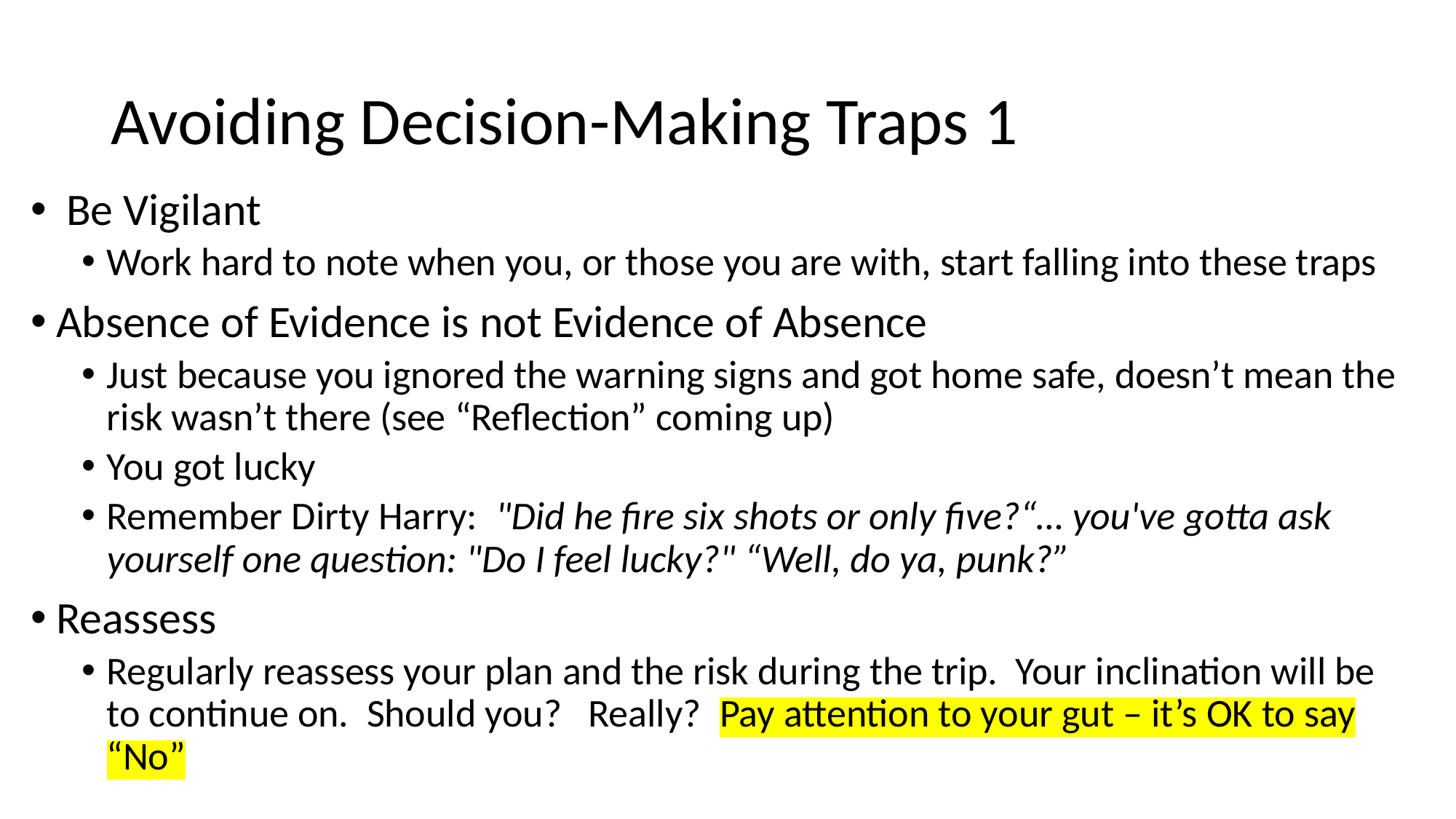

# Avoiding Decision-Making Traps 1
 Be Vigilant
Work hard to note when you, or those you are with, start falling into these traps
Absence of Evidence is not Evidence of Absence
Just because you ignored the warning signs and got home safe, doesn’t mean the risk wasn’t there (see “Reflection” coming up)
You got lucky
Remember Dirty Harry:  "Did he fire six shots or only five?“… you've gotta ask yourself one question: "Do I feel lucky?" “Well, do ya, punk?”
Reassess
Regularly reassess your plan and the risk during the trip.  Your inclination will be to continue on.  Should you?   Really?  Pay attention to your gut – it’s OK to say “No”